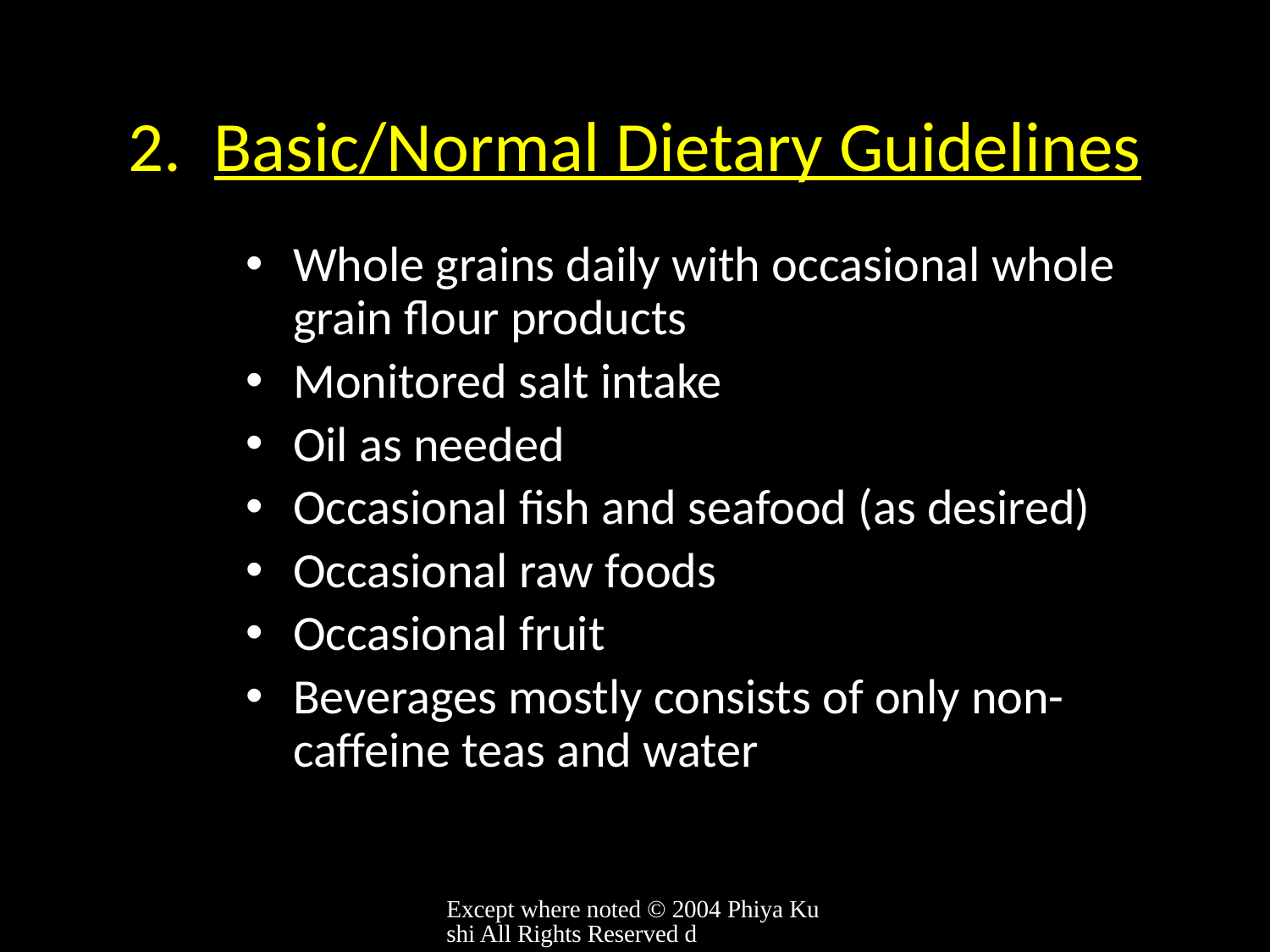

# 2.  Basic/Normal Dietary Guidelines
Whole grains daily with occasional whole grain flour products
Monitored salt intake
Oil as needed
Occasional fish and seafood (as desired)
Occasional raw foods
Occasional fruit
Beverages mostly consists of only non-caffeine teas and water
Except where noted © 2004 Phiya Kushi All Rights Reserved d